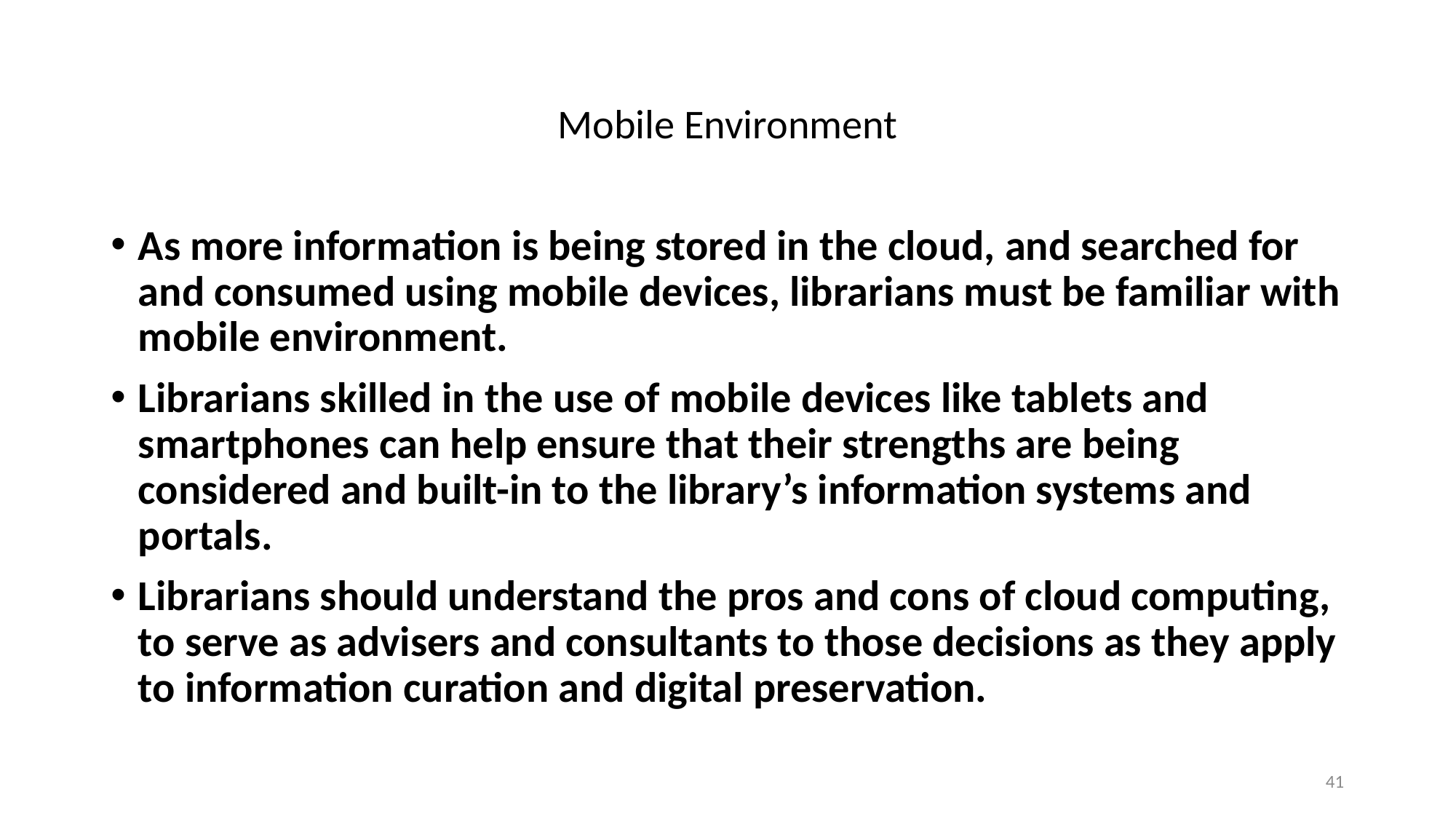

# Mobile Environment
As more information is being stored in the cloud, and searched for and consumed using mobile devices, librarians must be familiar with mobile environment.
Librarians skilled in the use of mobile devices like tablets and smartphones can help ensure that their strengths are being considered and built-in to the library’s information systems and portals.
Librarians should understand the pros and cons of cloud computing, to serve as advisers and consultants to those decisions as they apply to information curation and digital preservation.

41